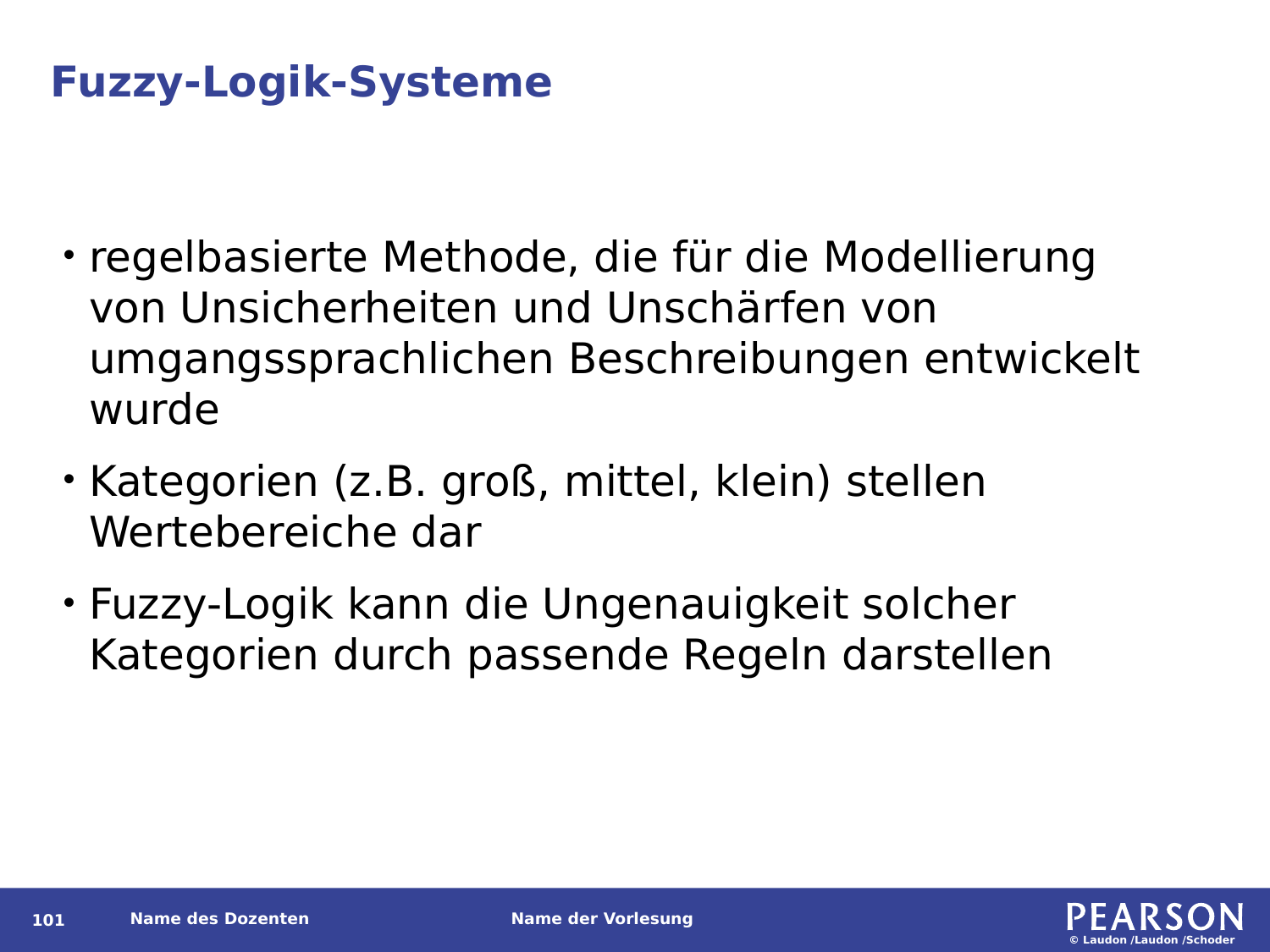

# Fuzzy-Logik-Systeme

regelbasierte Methode, die für die Modellierung von Unsicherheiten und Unschärfen von umgangssprachlichen Beschreibungen entwickelt wurde
Kategorien (z.B. groß, mittel, klein) stellen Wertebereiche dar
Fuzzy-Logik kann die Ungenauigkeit solcher Kategorien durch passende Regeln darstellen
101